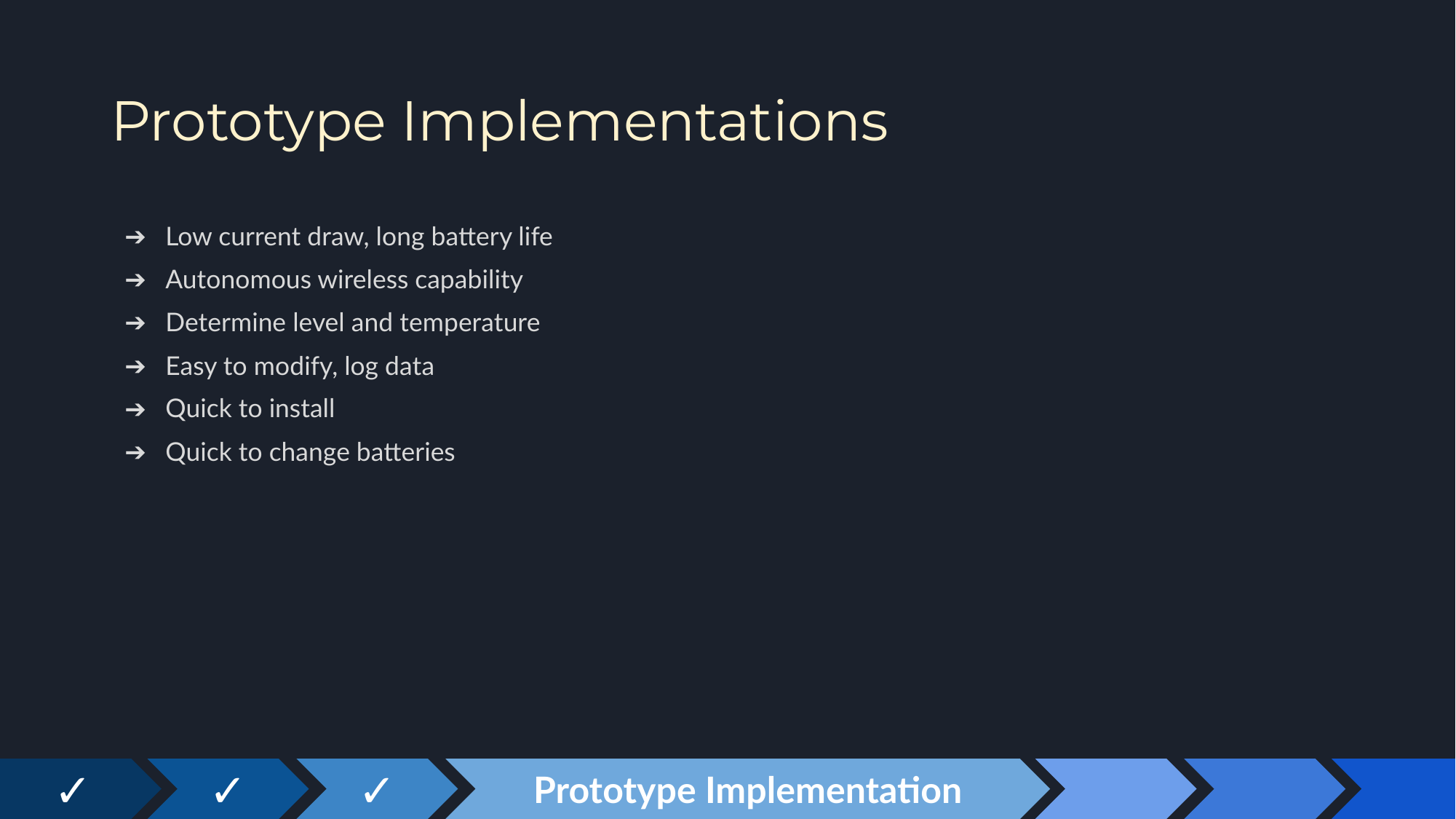

# Prototype Implementations
Low current draw, long battery life
Autonomous wireless capability
Determine level and temperature
Easy to modify, log data
Quick to install
Quick to change batteries
Prototype Implementation

✓
✓
✓